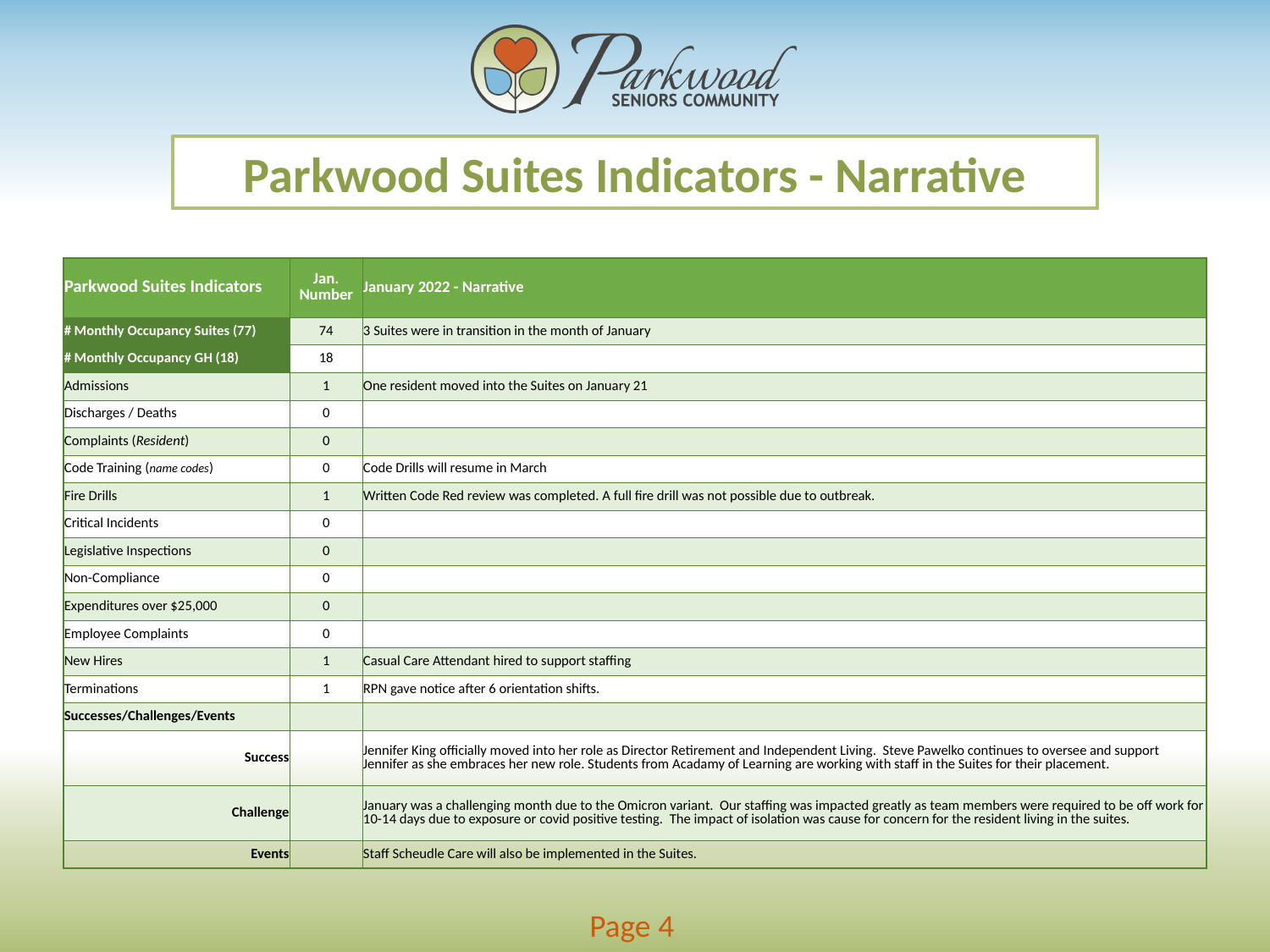

Parkwood Suites Indicators - Narrative
| Parkwood Suites Indicators | Jan. Number | January 2022 - Narrative |
| --- | --- | --- |
| # Monthly Occupancy Suites (77) | 74 | 3 Suites were in transition in the month of January |
| # Monthly Occupancy GH (18) | 18 |  |
| Admissions | 1 | One resident moved into the Suites on January 21 |
| Discharges / Deaths | 0 |  |
| Complaints (Resident) | 0 |  |
| Code Training (name codes) | 0 | Code Drills will resume in March |
| Fire Drills | 1 | Written Code Red review was completed. A full fire drill was not possible due to outbreak. |
| Critical Incidents | 0 |  |
| Legislative Inspections | 0 |  |
| Non-Compliance | 0 |  |
| Expenditures over $25,000 | 0 |  |
| Employee Complaints | 0 |  |
| New Hires | 1 | Casual Care Attendant hired to support staffing |
| Terminations | 1 | RPN gave notice after 6 orientation shifts. |
| Successes/Challenges/Events |  |  |
| Success |  | Jennifer King officially moved into her role as Director Retirement and Independent Living. Steve Pawelko continues to oversee and support Jennifer as she embraces her new role. Students from Acadamy of Learning are working with staff in the Suites for their placement. |
| Challenge |  | January was a challenging month due to the Omicron variant. Our staffing was impacted greatly as team members were required to be off work for 10-14 days due to exposure or covid positive testing. The impact of isolation was cause for concern for the resident living in the suites. |
| Events |  | Staff Scheudle Care will also be implemented in the Suites. |
Page 4